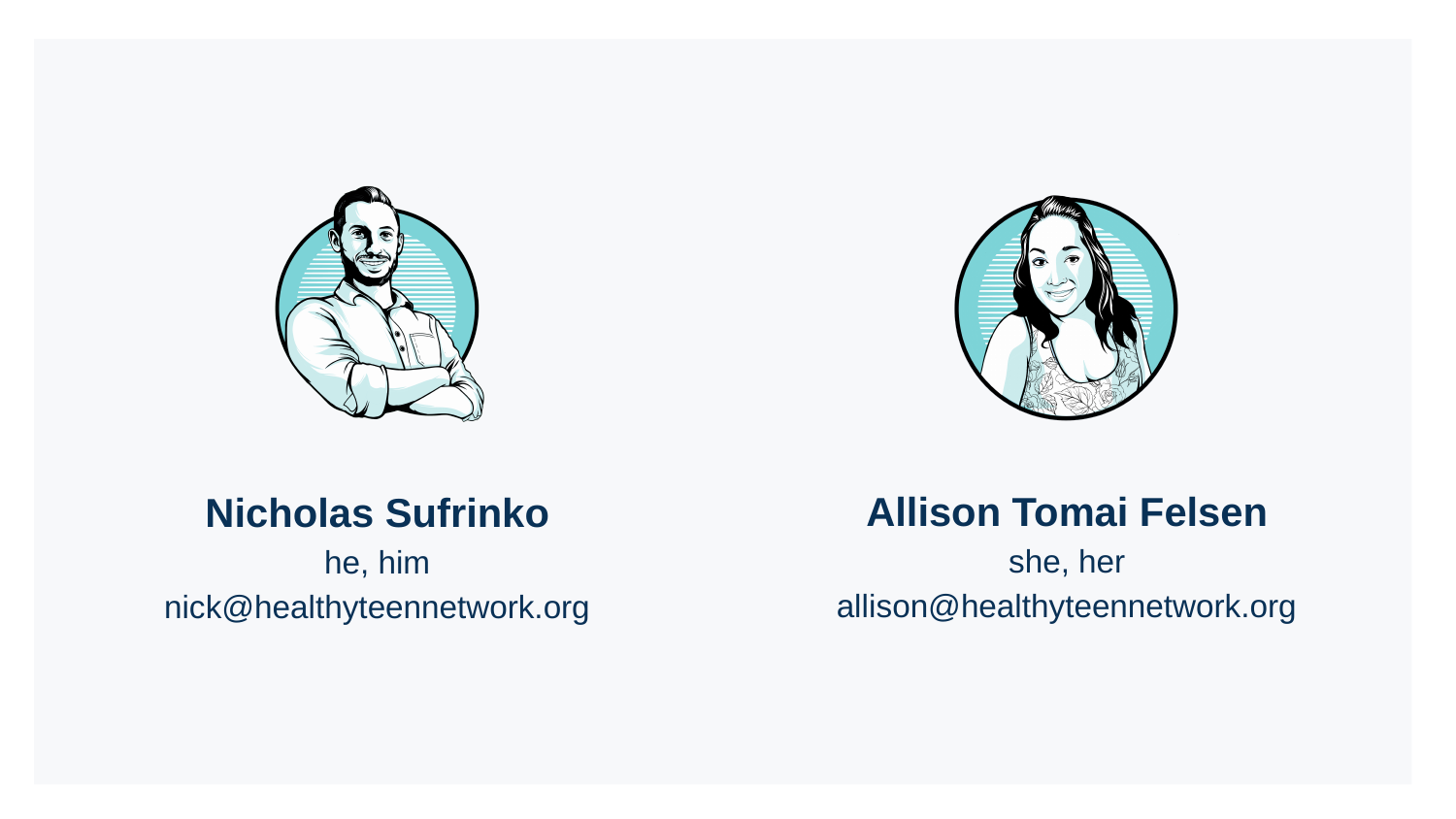

Allison Tomai Felsen
she, her
allison@healthyteennetwork.org
Nicholas Sufrinko
he, him
nick@healthyteennetwork.org
# Speakers Closing